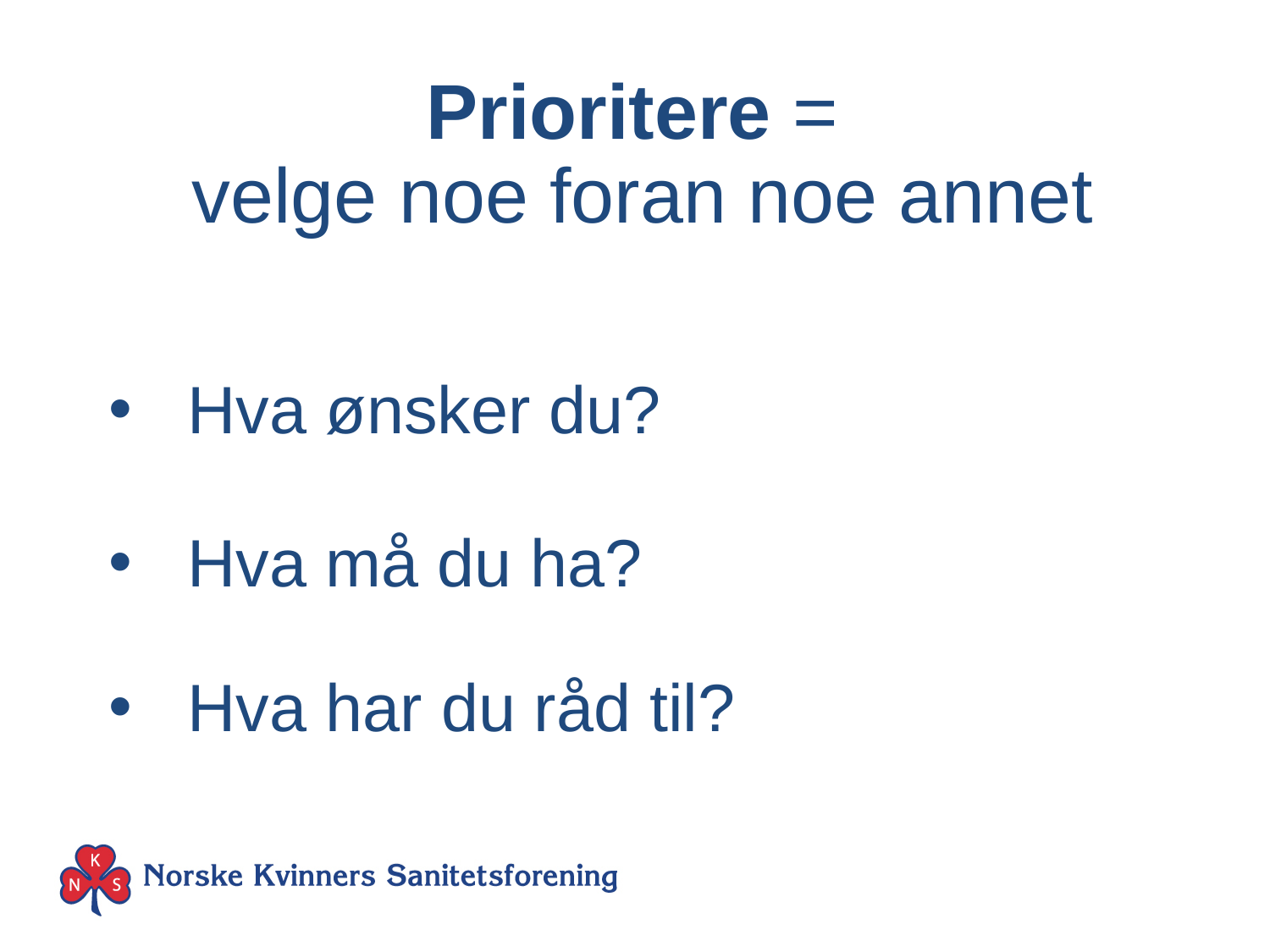

Prioritere =
velge noe foran noe annet
Hva ønsker du?
Hva må du ha?
Hva har du råd til?